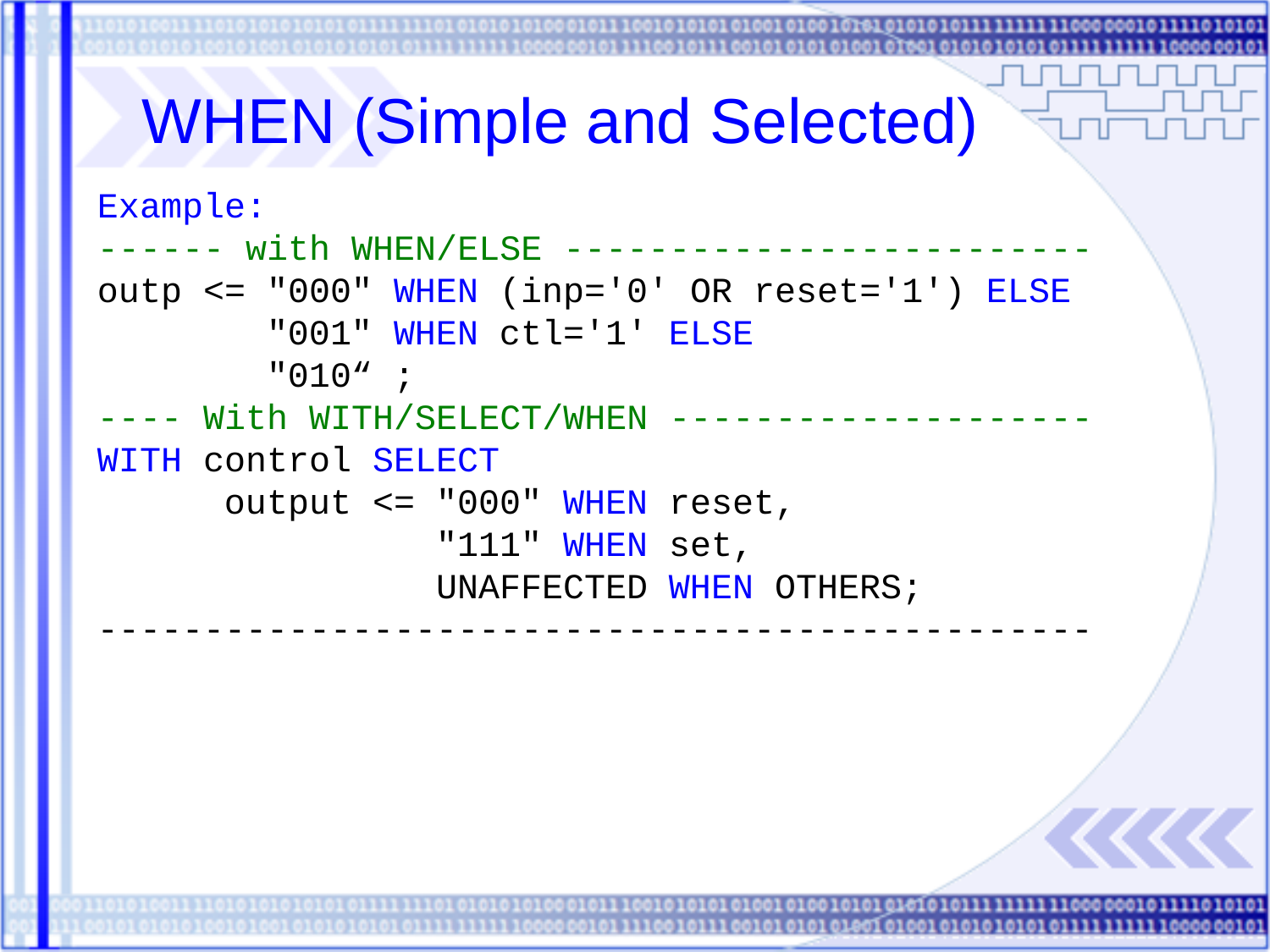

WHEN (Simple and Selected)
Example:
------ with WHEN/ELSE -------------------------
outp <= "000" WHEN (inp='0' OR reset='1') ELSE
        "001" WHEN ctl='1' ELSE
        "010“ ;
---- With WITH/SELECT/WHEN --------------------
WITH control SELECT
	output <= "000" WHEN reset,
	          "111" WHEN set,
                UNAFFECTED WHEN OTHERS;
-----------------------------------------------